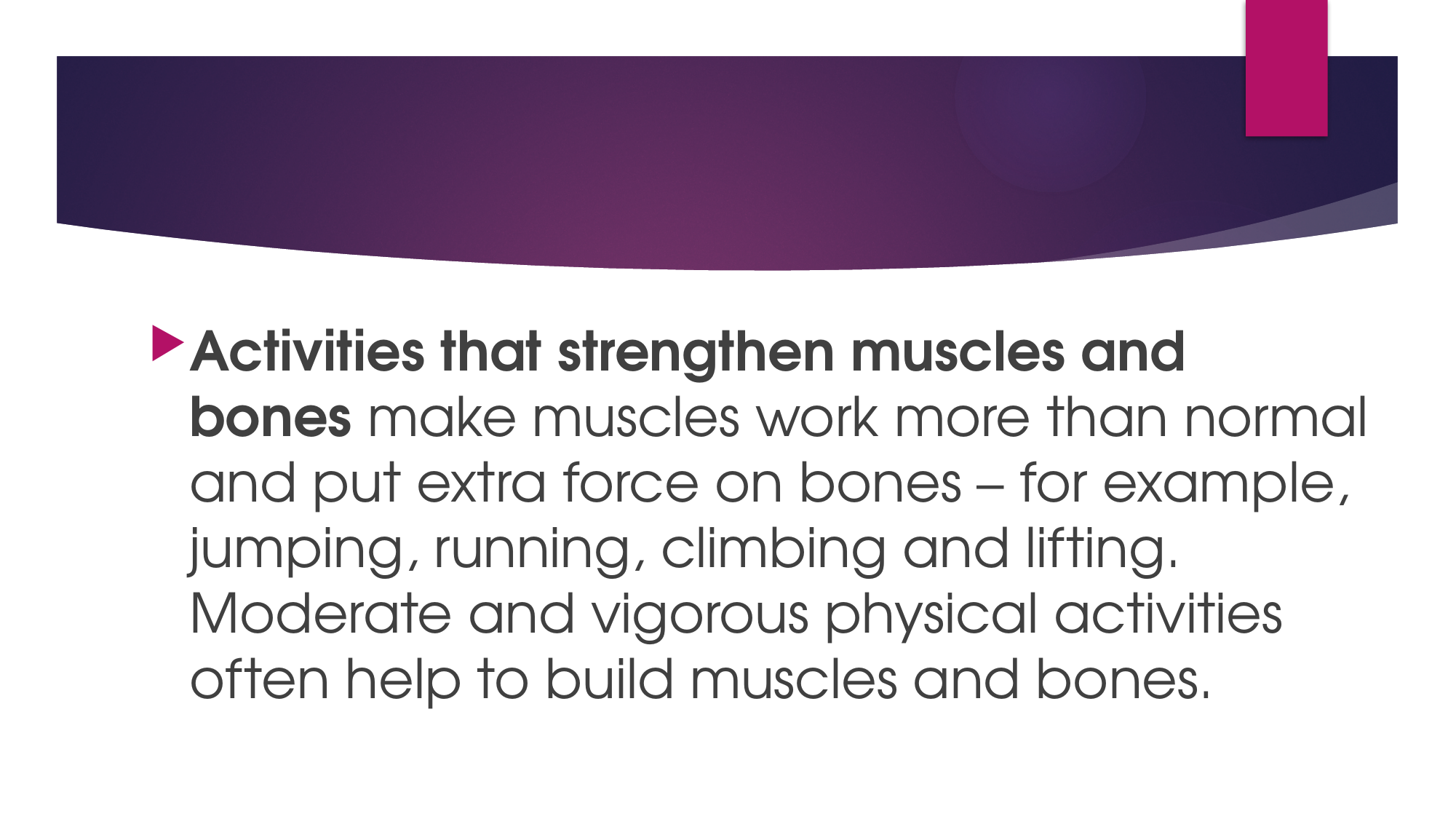

#
Activities that strengthen muscles and bones make muscles work more than normal and put extra force on bones – for example, jumping, running, climbing and lifting. Moderate and vigorous physical activities often help to build muscles and bones.